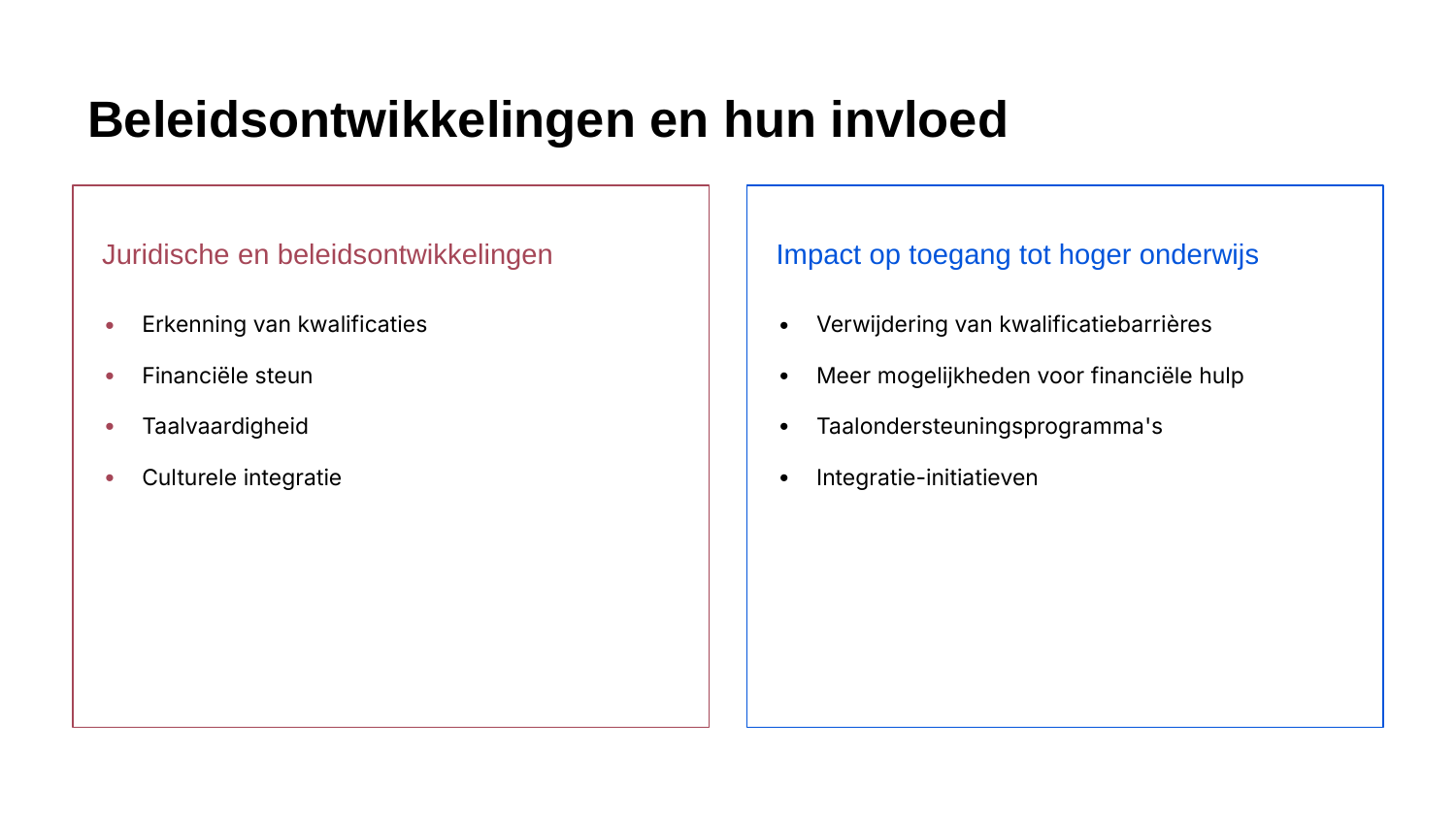

# Beleidsontwikkelingen en hun invloed
Juridische en beleidsontwikkelingen

Impact op toegang tot hoger onderwijs
Erkenning van kwalificaties
Financiële steun
Taalvaardigheid
Culturele integratie
Verwijdering van kwalificatiebarrières
Meer mogelijkheden voor financiële hulp
Taalondersteuningsprogramma's
Integratie-initiatieven